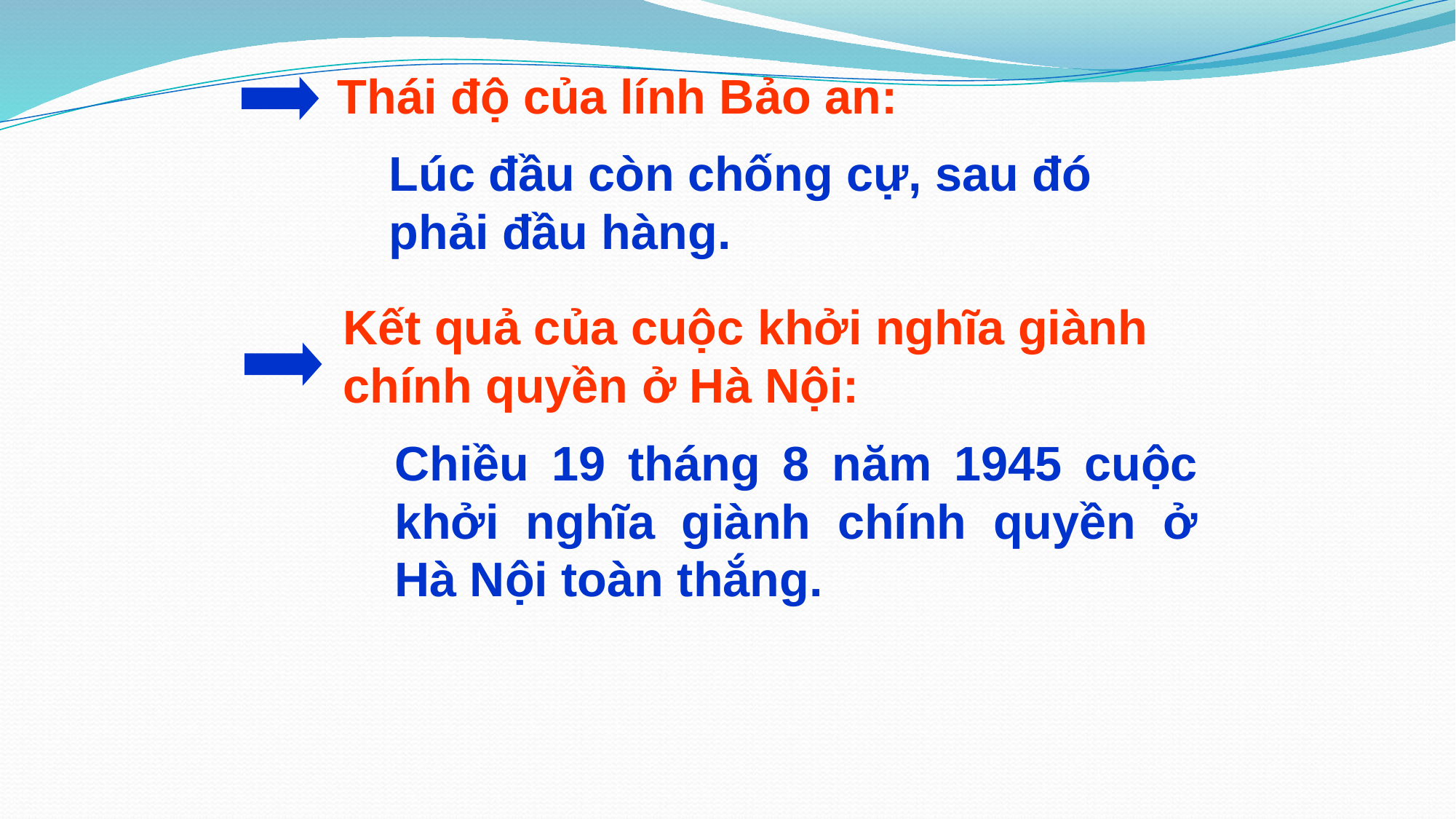

Thái độ của lính Bảo an:

Lúc đầu còn chống cự, sau đó phải đầu hàng.
Kết quả của cuộc khởi nghĩa giành chính quyền ở Hà Nội:

Chiều 19 tháng 8 năm 1945 cuộc khởi nghĩa giành chính quyền ở Hà Nội toàn thắng.